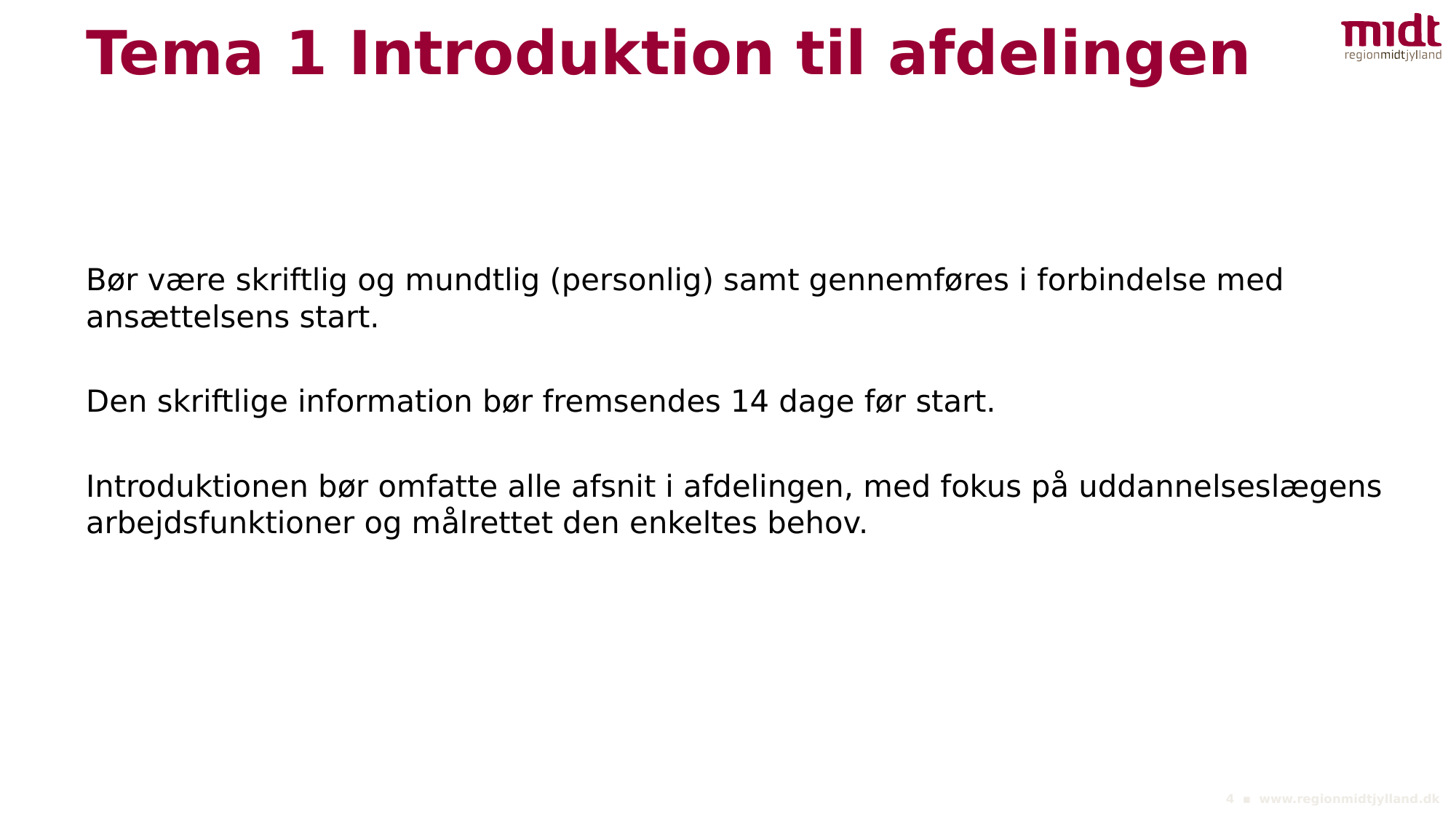

# Tema 1 Introduktion til afdelingen
Bør være skriftlig og mundtlig (personlig) samt gennemføres i forbindelse med ansættelsens start.

Den skriftlige information bør fremsendes 14 dage før start.

Introduktionen bør omfatte alle afsnit i afdelingen, med fokus på uddannelseslægens arbejdsfunktioner og målrettet den enkeltes behov.